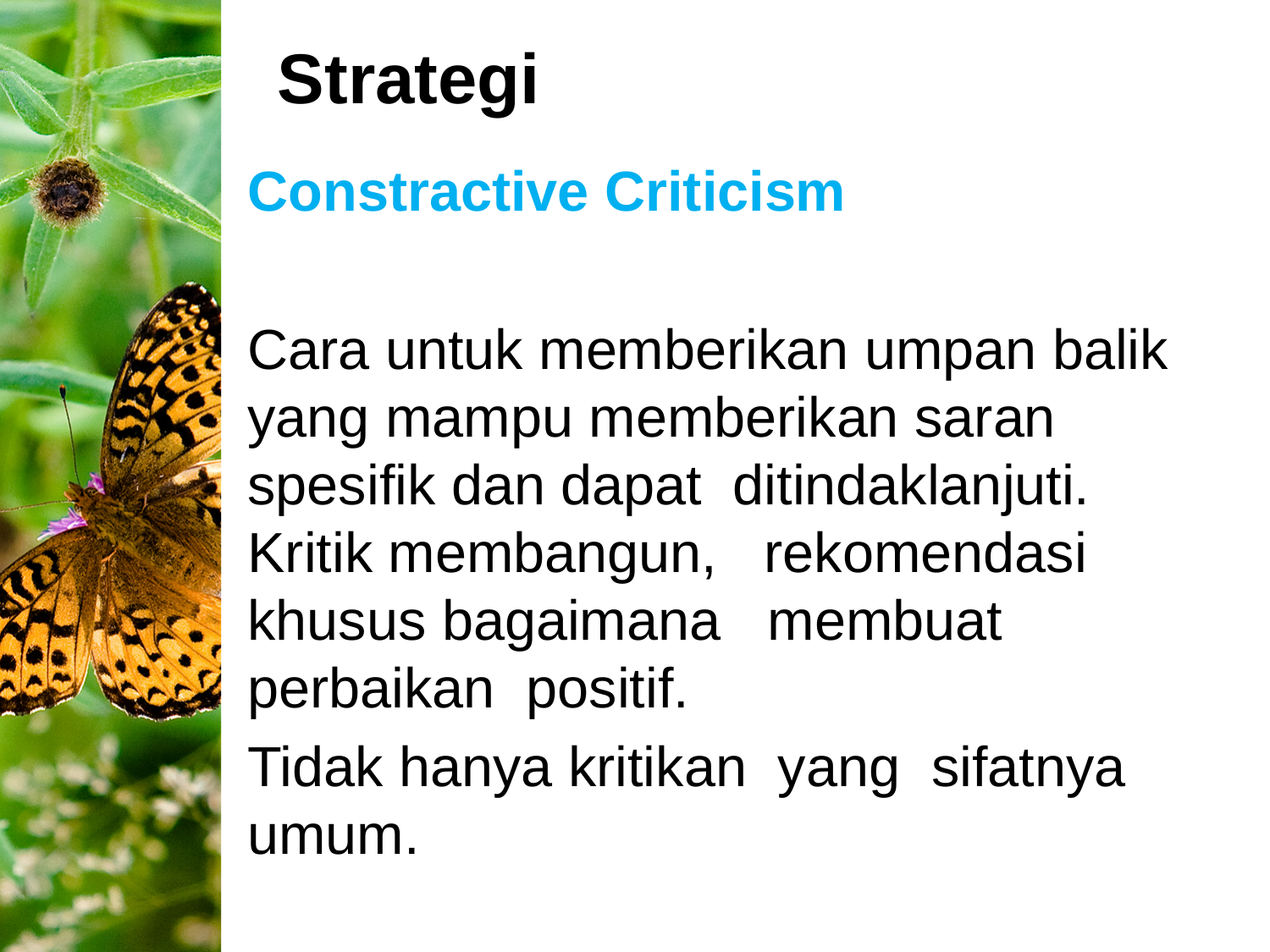

# Strategi
Constractive Criticism

Cara untuk memberikan umpan balik yang mampu memberikan saran spesifik dan dapat  ditindaklanjuti.  Kritik membangun,   rekomendasi  khusus bagaimana   membuat    perbaikan  positif.
Tidak hanya kritikan  yang  sifatnya  umum.